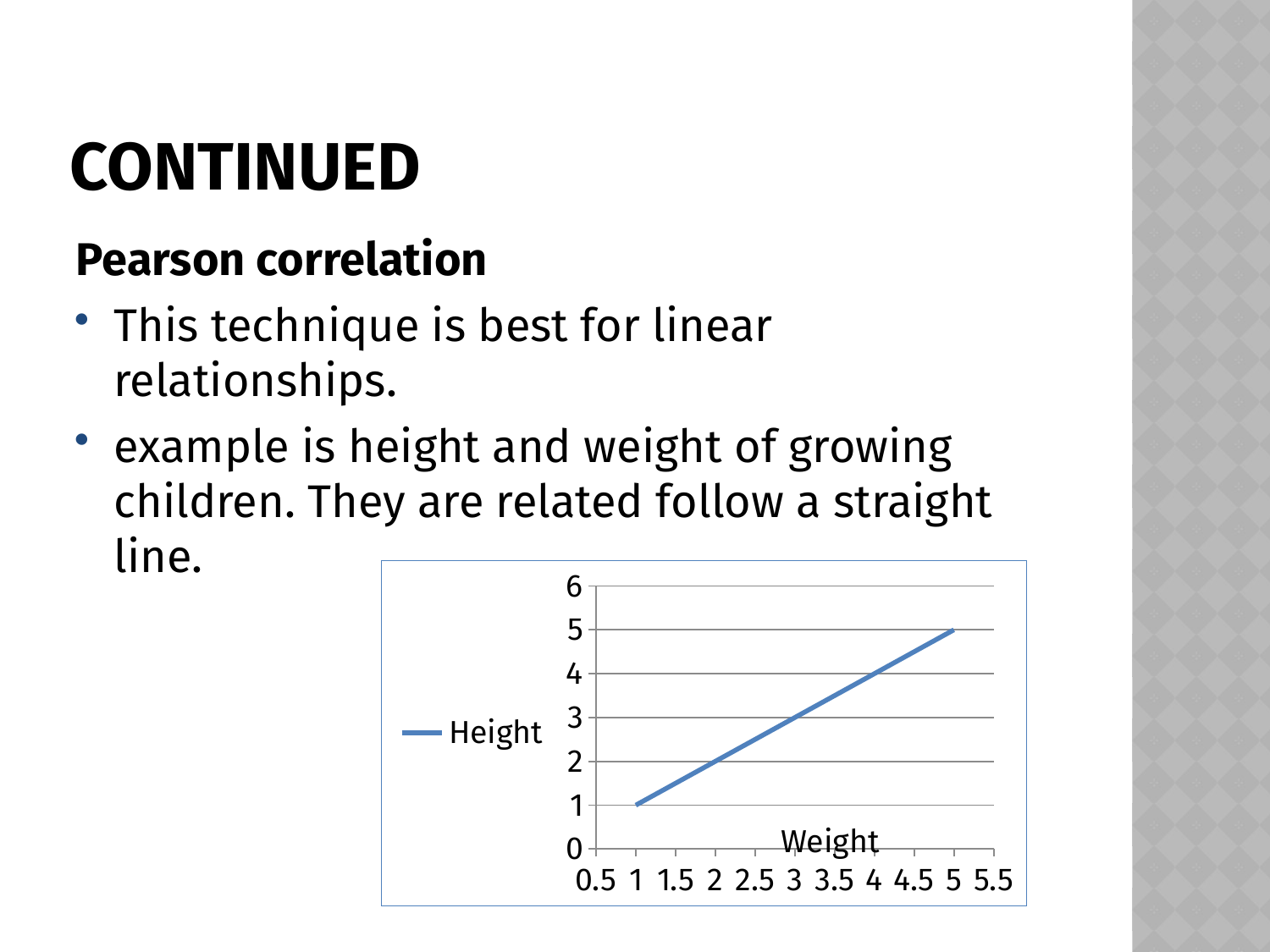

# Continued
Pearson correlation
This technique is best for linear relationships.
example is height and weight of growing children. They are related follow a straight line.

### Chart

| Category | Height |
|---|---|
            Weight